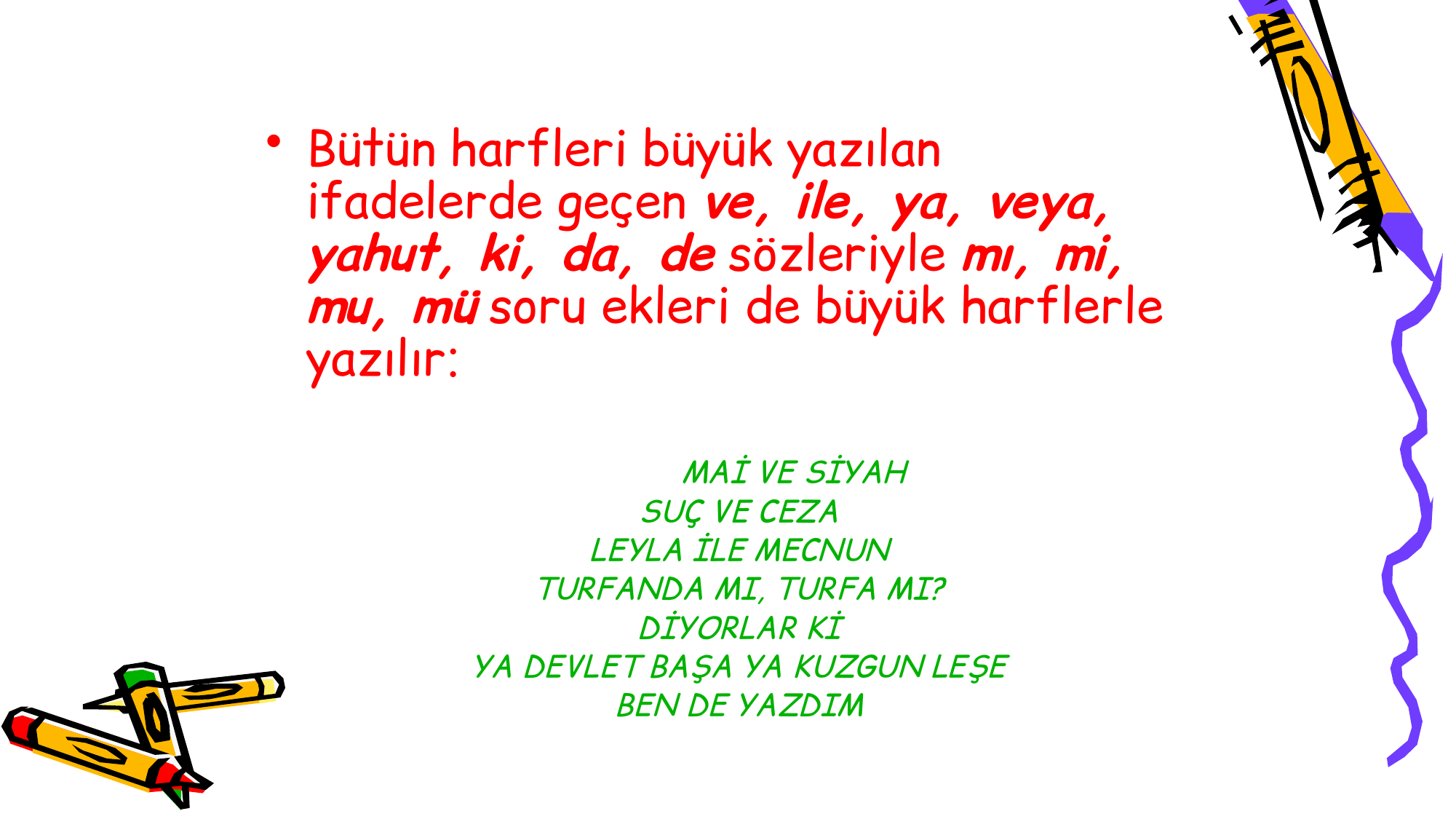

Bütün harfleri büyük yazılan ifadelerde geçen ve, ile, ya, veya, yahut, ki, da, de sözleriyle mı, mi, mu, mü soru ekleri de büyük harflerle yazılır:

		MAİ VE SİYAH
	SUÇ VE CEZA
	LEYLA İLE MECNUN
	TURFANDA MI, TURFA MI?
	DİYORLAR Kİ
	YA DEVLET BAŞA YA KUZGUN LEŞE
	BEN DE YAZDIM